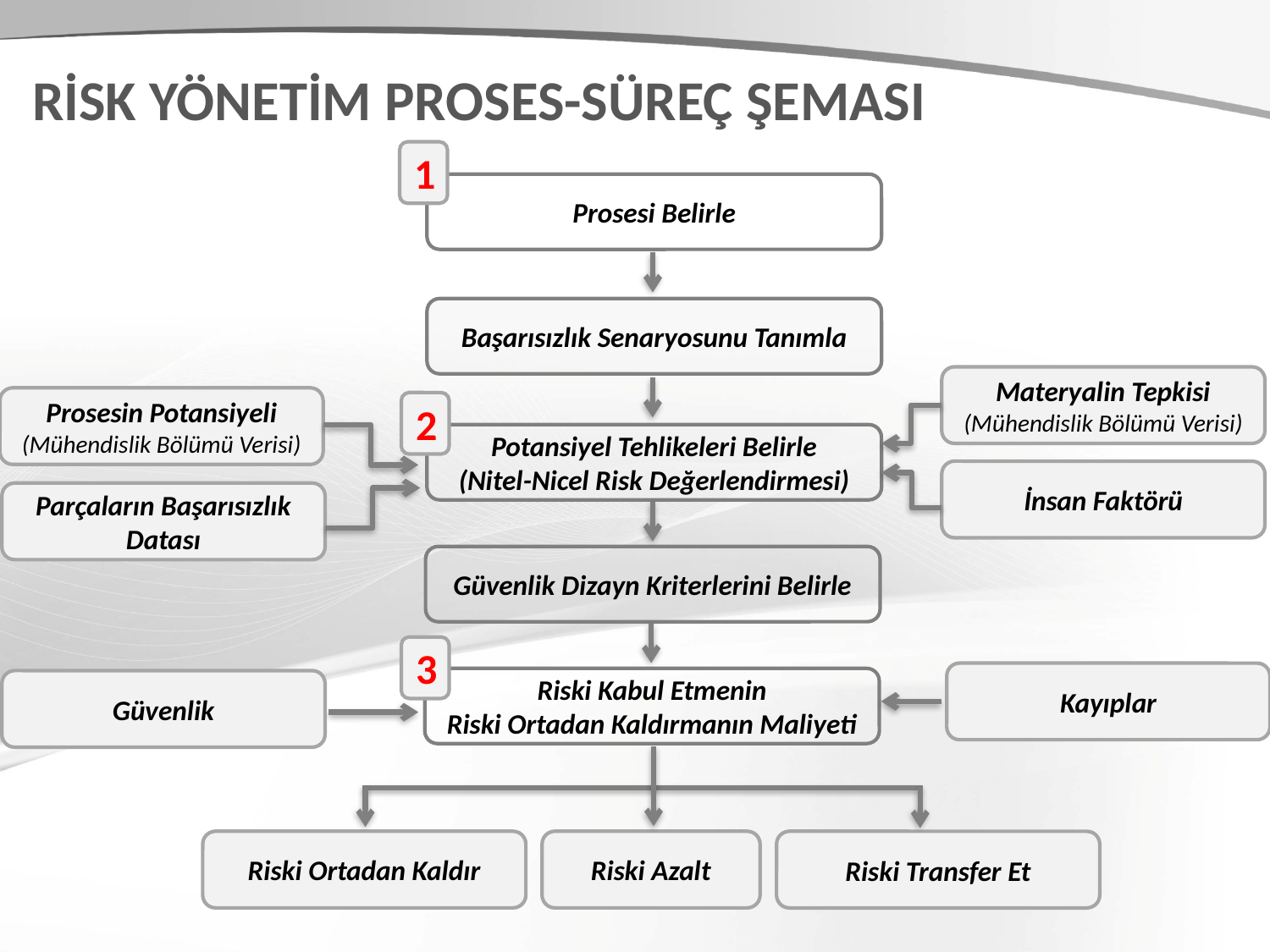

RİSK YÖNETİM PROSES-SÜREÇ ŞEMASI
1
Prosesi Belirle
Başarısızlık Senaryosunu Tanımla
Materyalin Tepkisi
(Mühendislik Bölümü Verisi)
Prosesin Potansiyeli
(Mühendislik Bölümü Verisi)
2
Potansiyel Tehlikeleri Belirle
(Nitel-Nicel Risk Değerlendirmesi)
İnsan Faktörü
Parçaların Başarısızlık Datası
Güvenlik Dizayn Kriterlerini Belirle
3
Kayıplar
Riski Kabul Etmenin
Riski Ortadan Kaldırmanın Maliyeti
Güvenlik
Riski Ortadan Kaldır
Riski Azalt
Riski Transfer Et